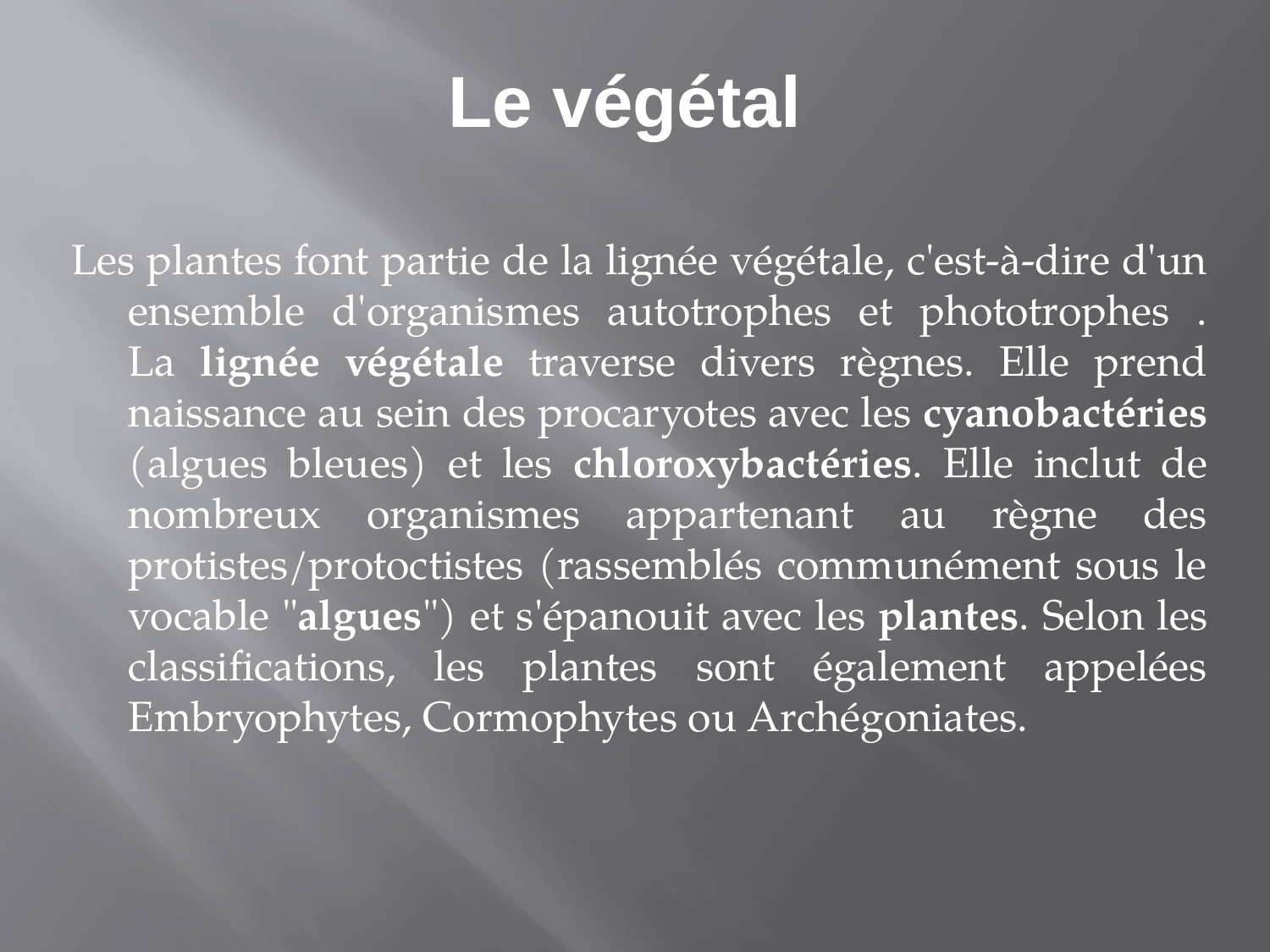

# Le végétal

Les plantes font partie de la lignée végétale, c'est-à-dire d'un ensemble d'organismes autotrophes et phototrophes .
La lignée végétale traverse divers règnes. Elle prend naissance au sein des procaryotes avec les cyanobactéries (algues bleues) et les chloroxybactéries. Elle inclut de nombreux organismes appartenant au règne des protistes/protoctistes (rassemblés communément sous le vocable "algues") et s'épanouit avec les plantes. Selon les classifications, les plantes sont également appelées Embryophytes, Cormophytes ou Archégoniates.